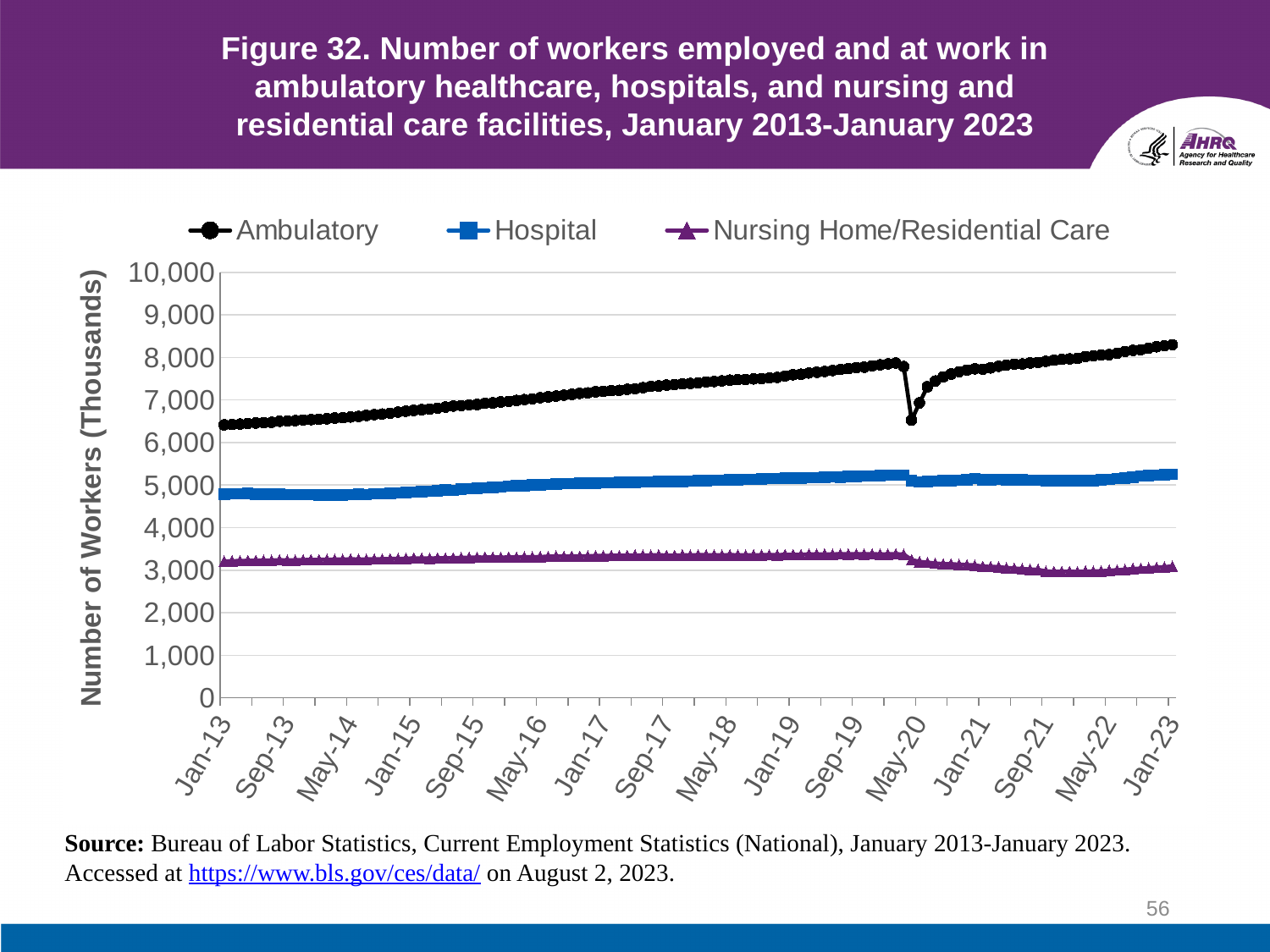

# Figure 32. Number of workers employed and at work in ambulatory healthcare, hospitals, and nursing and residential care facilities, January 2013-January 2023

### Chart

| Category | Ambulatory | Hospital | Nursing Home/Residential Care |
|---|---|---|---|
| 41275 | 6414.6 | 4788.9 | 3210.4 |
| 41306 | 6422.4 | 4792.0 | 3213.8 |
| 41334 | 6433.2 | 4793.4 | 3220.2 |
| 41365 | 6448.6 | 4800.6 | 3222.9 |
| 41395 | 6458.1 | 4787.2 | 3226.0 |
| 41426 | 6468.6 | 4786.5 | 3228.5 |
| 41456 | 6473.5 | 4782.4 | 3228.3 |
| 41487 | 6498.9 | 4783.1 | 3239.3 |
| 41518 | 6505.7 | 4780.4 | 3232.2 |
| 41548 | 6513.5 | 4779.4 | 3236.8 |
| 41579 | 6528.9 | 4779.1 | 3239.9 |
| 41609 | 6537.9 | 4774.2 | 3244.8 |
| 41640 | 6546.2 | 4763.6 | 3245.7 |
| 41671 | 6557.6 | 4765.1 | 3249.1 |
| 41699 | 6574.6 | 4768.3 | 3251.7 |
| 41730 | 6581.1 | 4770.6 | 3254.7 |
| 41760 | 6599.6 | 4780.2 | 3257.7 |
| 41791 | 6612.6 | 4782.4 | 3255.5 |
| 41821 | 6635.8 | 4779.3 | 3255.5 |
| 41852 | 6653.7 | 4791.7 | 3259.4 |
| 41883 | 6669.8 | 4798.5 | 3261.2 |
| 41913 | 6688.7 | 4803.4 | 3266.1 |
| 41944 | 6715.5 | 4811.1 | 3268.0 |
| 41974 | 6735.6 | 4820.7 | 3272.2 |
| 42005 | 6754.4 | 4832.1 | 3282.0 |
| 42036 | 6770.9 | 4845.8 | 3279.4 |
| 42064 | 6785.3 | 4854.4 | 3277.6 |
| 42095 | 6806.1 | 4865.9 | 3284.1 |
| 42125 | 6832.4 | 4881.7 | 3284.6 |
| 42156 | 6857.4 | 4877.9 | 3287.2 |
| 42186 | 6867.4 | 4901.3 | 3293.2 |
| 42217 | 6884.6 | 4914.4 | 3296.6 |
| 42248 | 6893.3 | 4926.9 | 3302.1 |
| 42278 | 6921.5 | 4939.7 | 3300.5 |
| 42309 | 6930.3 | 4949.4 | 3305.0 |
| 42339 | 6952.9 | 4955.6 | 3300.1 |
| 42370 | 6967.7 | 4973.6 | 3302.9 |
| 42401 | 6988.3 | 4981.7 | 3303.7 |
| 42430 | 7008.8 | 4981.0 | 3308.9 |
| 42461 | 7025.7 | 5001.4 | 3308.7 |
| 42491 | 7052.2 | 5007.9 | 3312.8 |
| 42522 | 7072.5 | 5013.3 | 3319.8 |
| 42552 | 7090.5 | 5023.9 | 3328.4 |
| 42583 | 7112.6 | 5030.1 | 3321.7 |
| 42614 | 7132.0 | 5033.8 | 3326.4 |
| 42644 | 7154.2 | 5039.4 | 3327.0 |
| 42675 | 7166.6 | 5047.3 | 3328.6 |
| 42705 | 7192.5 | 5048.7 | 3338.1 |
| 42736 | 7200.8 | 5050.8 | 3338.0 |
| 42767 | 7220.1 | 5054.2 | 3342.1 |
| 42795 | 7226.8 | 5060.4 | 3342.3 |
| 42826 | 7251.2 | 5059.8 | 3346.5 |
| 42856 | 7261.4 | 5064.9 | 3349.1 |
| 42887 | 7288.1 | 5071.6 | 3349.6 |
| 42917 | 7320.0 | 5076.2 | 3351.1 |
| 42948 | 7328.3 | 5078.7 | 3356.4 |
| 42979 | 7350.7 | 5081.1 | 3346.4 |
| 43009 | 7362.8 | 5086.9 | 3344.8 |
| 43040 | 7377.8 | 5082.8 | 3351.6 |
| 43070 | 7388.2 | 5096.6 | 3351.3 |
| 43101 | 7402.9 | 5099.6 | 3356.7 |
| 43132 | 7421.7 | 5108.3 | 3356.7 |
| 43160 | 7434.0 | 5113.7 | 3353.3 |
| 43191 | 7446.0 | 5118.6 | 3353.3 |
| 43221 | 7465.6 | 5122.0 | 3357.4 |
| 43252 | 7475.5 | 5128.4 | 3353.7 |
| 43282 | 7481.2 | 5131.1 | 3351.1 |
| 43313 | 7494.8 | 5137.7 | 3354.0 |
| 43344 | 7502.7 | 5142.0 | 3356.1 |
| 43374 | 7515.9 | 5150.4 | 3360.1 |
| 43405 | 7530.2 | 5153.9 | 3357.2 |
| 43435 | 7563.7 | 5159.1 | 3364.9 |
| 43466 | 7592.3 | 5164.6 | 3361.9 |
| 43497 | 7605.8 | 5164.2 | 3365.1 |
| 43525 | 7633.4 | 5170.6 | 3373.7 |
| 43556 | 7650.8 | 5174.9 | 3375.3 |
| 43586 | 7669.4 | 5180.1 | 3373.9 |
| 43617 | 7690.9 | 5194.5 | 3374.2 |
| 43647 | 7714.7 | 5185.6 | 3378.9 |
| 43678 | 7736.4 | 5198.8 | 3377.1 |
| 43709 | 7761.5 | 5207.0 | 3378.5 |
| 43739 | 7770.4 | 5209.2 | 3377.7 |
| 43770 | 7802.1 | 5217.4 | 3379.0 |
| 43800 | 7824.9 | 5222.0 | 3374.2 |
| 43831 | 7848.5 | 5230.0 | 3376.8 |
| 43862 | 7866.7 | 5235.8 | 3378.4 |
| 43891 | 7786.8 | 5237.1 | 3372.0 |
| 43922 | 6527.1 | 5107.0 | 3243.0 |
| 43952 | 6931.2 | 5070.0 | 3198.4 |
| 43983 | 7309.9 | 5080.4 | 3180.0 |
| 44013 | 7445.4 | 5093.6 | 3160.5 |
| 44044 | 7541.7 | 5101.9 | 3146.3 |
| 44075 | 7608.9 | 5101.0 | 3142.9 |
| 44105 | 7662.3 | 5113.7 | 3134.0 |
| 44136 | 7701.2 | 5118.9 | 3124.5 |
| 44166 | 7732.0 | 5158.4 | 3114.4 |
| 44197 | 7722.8 | 5123.4 | 3086.1 |
| 44228 | 7752.9 | 5121.4 | 3080.4 |
| 44256 | 7791.6 | 5133.0 | 3075.7 |
| 44287 | 7819.5 | 5125.5 | 3055.1 |
| 44317 | 7840.0 | 5122.8 | 3042.2 |
| 44348 | 7845.0 | 5119.7 | 3030.1 |
| 44378 | 7870.1 | 5116.2 | 3019.6 |
| 44409 | 7881.2 | 5117.2 | 3012.1 |
| 44440 | 7908.0 | 5103.2 | 2971.1 |
| 44470 | 7933.4 | 5104.3 | 2965.8 |
| 44501 | 7954.6 | 5103.7 | 2966.2 |
| 44531 | 7965.5 | 5101.9 | 2967.9 |
| 44562 | 7976.4 | 5099.7 | 2961.2 |
| 44593 | 8020.8 | 5105.7 | 2972.0 |
| 44621 | 8035.8 | 5108.9 | 2973.6 |
| 44652 | 8056.2 | 5120.1 | 2978.7 |
| 44682 | 8064.7 | 5132.3 | 2990.9 |
| 44713 | 8093.5 | 5151.0 | 3002.0 |
| 44743 | 8139.4 | 5165.6 | 3015.2 |
| 44774 | 8164.5 | 5183.2 | 3030.9 |
| 44805 | 8180.0 | 5208.7 | 3040.6 |
| 44835 | 8217.0 | 5219.6 | 3050.5 |
| 44866 | 8250.3 | 5229.3 | 3063.7 |
| 44896 | 8272.8 | 5245.3 | 3073.2 |
| 44927 | 8298.5 | 5254.6 | 3092.2 |
Source: Bureau of Labor Statistics, Current Employment Statistics (National), January 2013-January 2023. Accessed at https://www.bls.gov/ces/data/ on August 2, 2023.
56